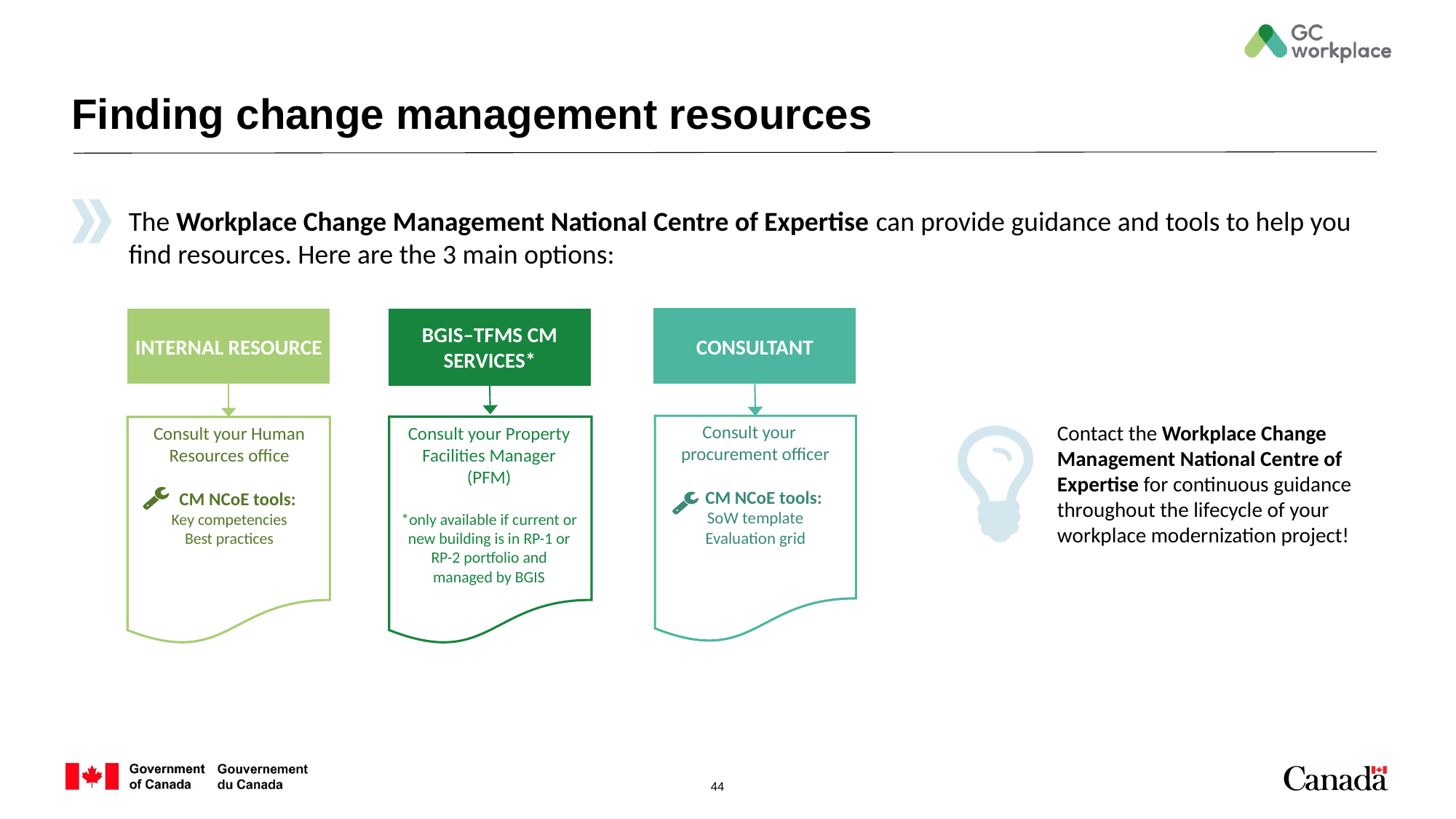

# Finding change management resources
The Workplace Change Management National Centre of Expertise can provide guidance and tools to help you find resources. Here are the 3 main options:

CONSULTANT
INTERNAL RESOURCE
BGIS–TFMS CM SERVICES*
Contact the Workplace Change Management National Centre of Expertise for continuous guidance throughout the lifecycle of your workplace modernization project!
Consult your    procurement officer

    CM NCoE tools:
SoW template
Evaluation grid

Consult your Human Resources office

    CM NCoE tools:
Key competencies
Best practices

Consult your Property Facilities Manager (PFM)

*only available if current or new building is in RP-1 or RP-2 portfolio and managed by BGIS